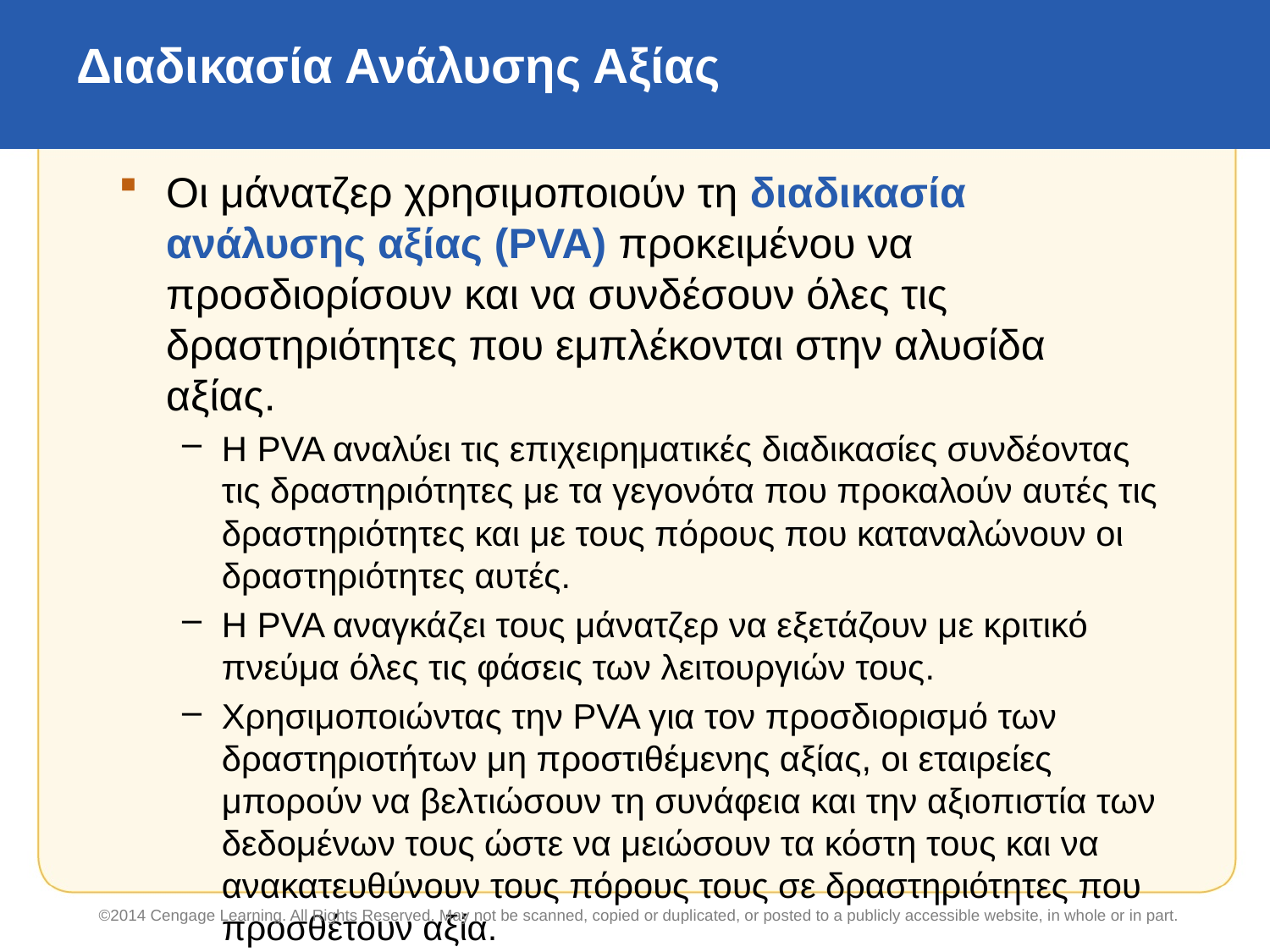

# Διαδικασία Ανάλυσης Αξίας
Οι μάνατζερ χρησιμοποιούν τη διαδικασία ανάλυσης αξίας (PVA) προκειμένου να προσδιορίσουν και να συνδέσουν όλες τις δραστηριότητες που εμπλέκονται στην αλυσίδα αξίας.
Η PVA αναλύει τις επιχειρηματικές διαδικασίες συνδέοντας τις δραστηριότητες με τα γεγονότα που προκαλούν αυτές τις δραστηριότητες και με τους πόρους που καταναλώνουν οι δραστηριότητες αυτές.
Η PVA αναγκάζει τους μάνατζερ να εξετάζουν με κριτικό πνεύμα όλες τις φάσεις των λειτουργιών τους.
Χρησιμοποιώντας την PVA για τον προσδιορισμό των  δραστηριοτήτων μη προστιθέμενης αξίας, οι εταιρείες μπορούν να βελτιώσουν τη συνάφεια και την αξιοπιστία των δεδομένων τους ώστε να μειώσουν τα κόστη τους και να ανακατευθύνουν τους πόρους τους σε δραστηριότητες που προσθέτουν αξία.
©2014 Cengage Learning. All Rights Reserved. May not be scanned, copied or duplicated, or posted to a publicly accessible website, in whole or in part.